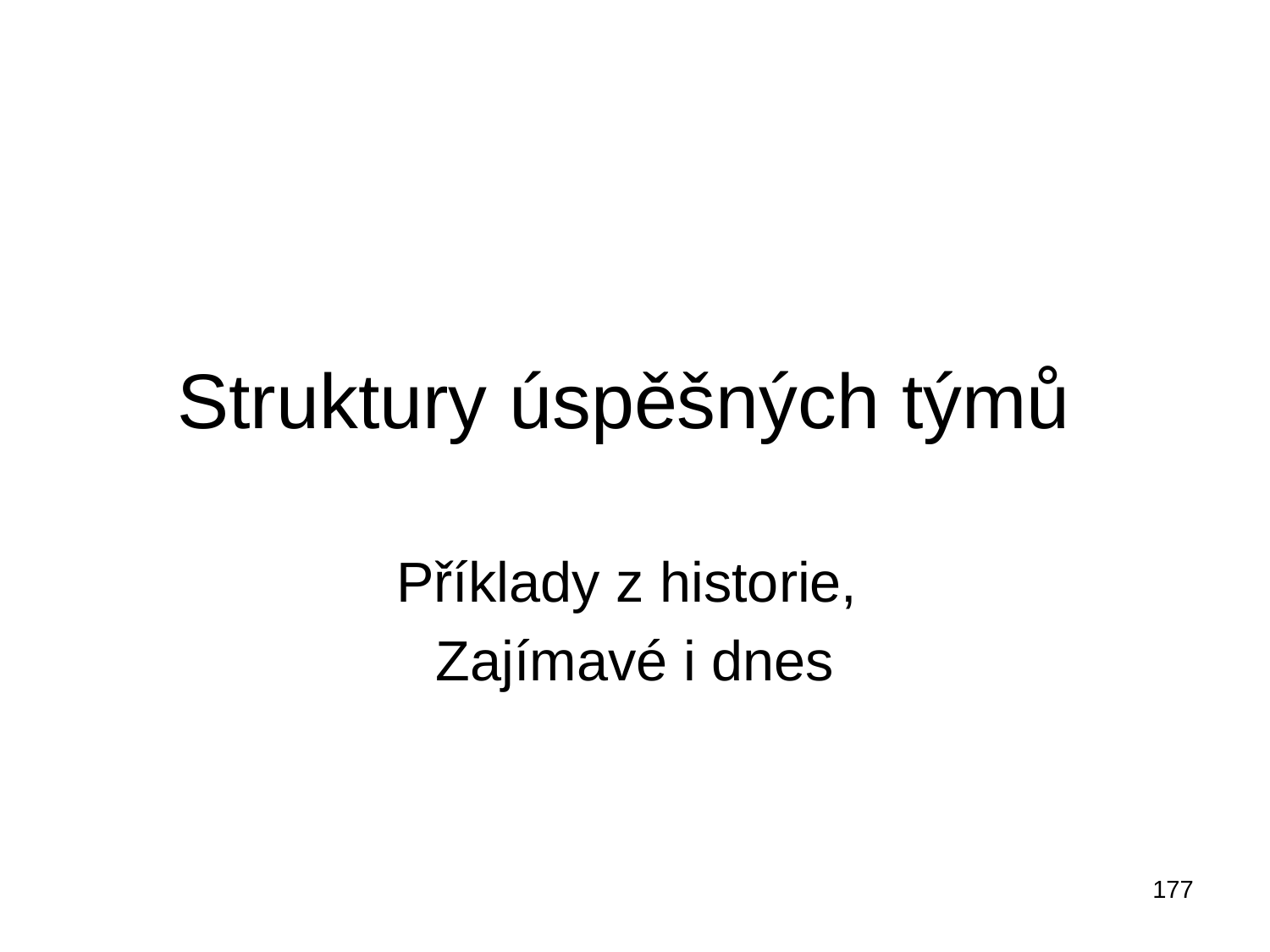

# Struktury úspěšných týmů
Příklady z historie,
Zajímavé i dnes
177